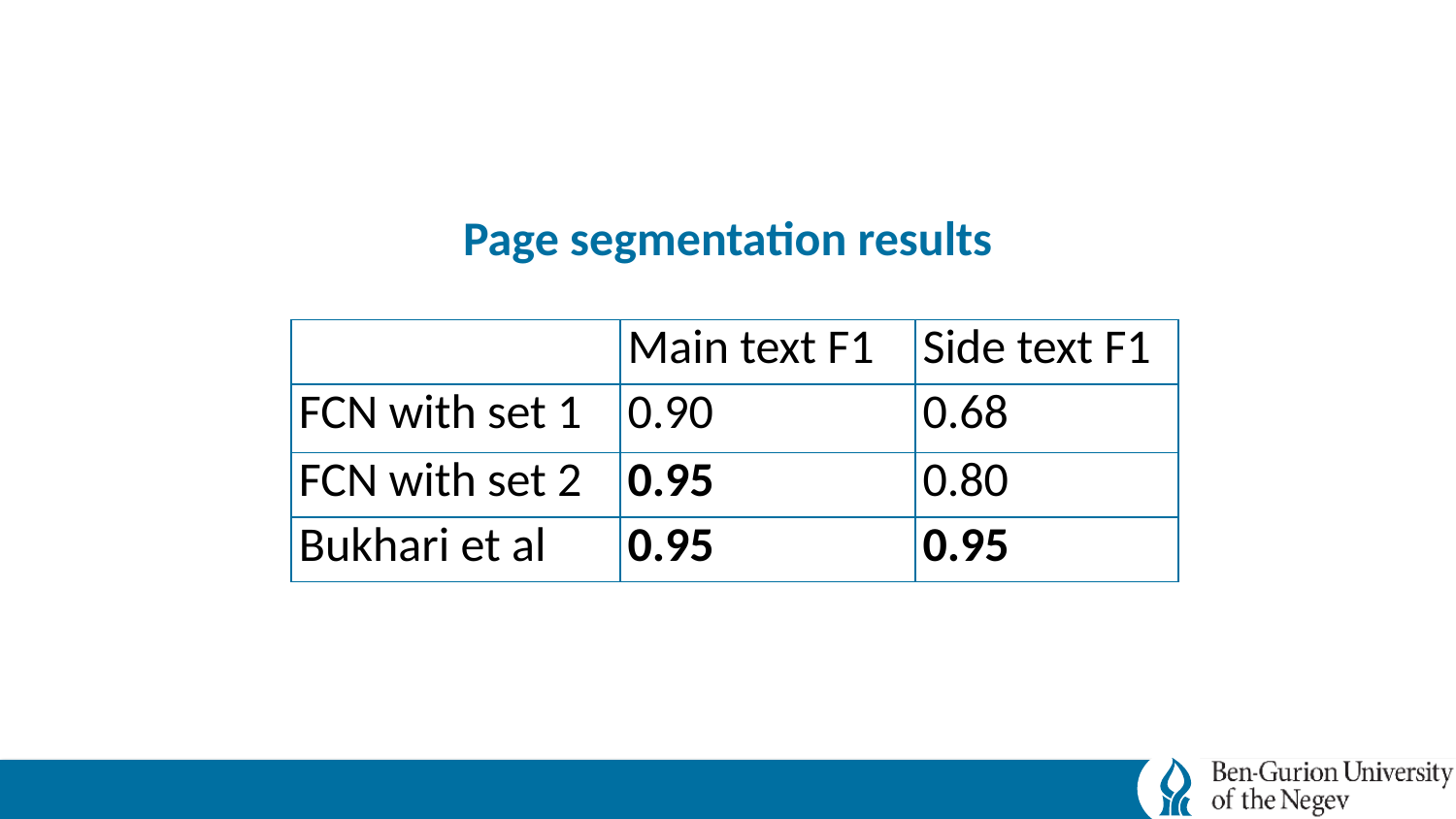

Page segmentation results
|  | Main text F1 | Side text F1 |
| --- | --- | --- |
| FCN with set 1 | 0.90 | 0.68 |
| FCN with set 2 | 0.95 | 0.80 |
| Bukhari et al | 0.95 | 0.95 |
20